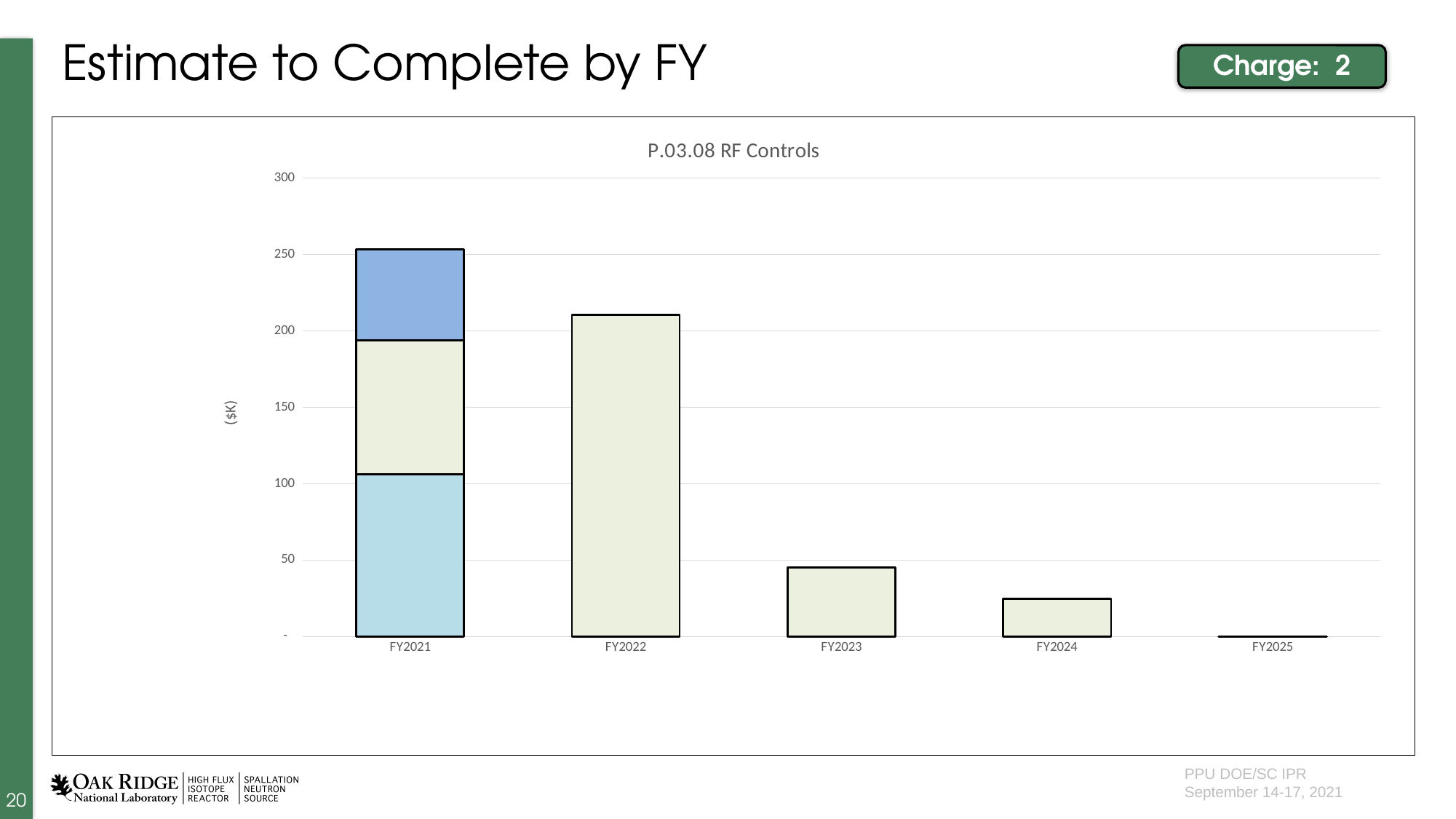

# Estimate to Complete by FY
Charge:  2

### Chart: P.03.08 RF Controls

| Category | Actual Cost Oct - May FY21 | Labor | Material |
|---|---|---|---|
| FY2021 | 106.08834 | 87.9248 | 59.337199999999996 |
| FY2022 | None | 210.5213 | 0.0 |
| FY2023 | None | 45.0564 | 0.0 |
| FY2024 | None | 24.7349 | 0.0 |
| FY2025 | None | 0.0 | 0.0 |